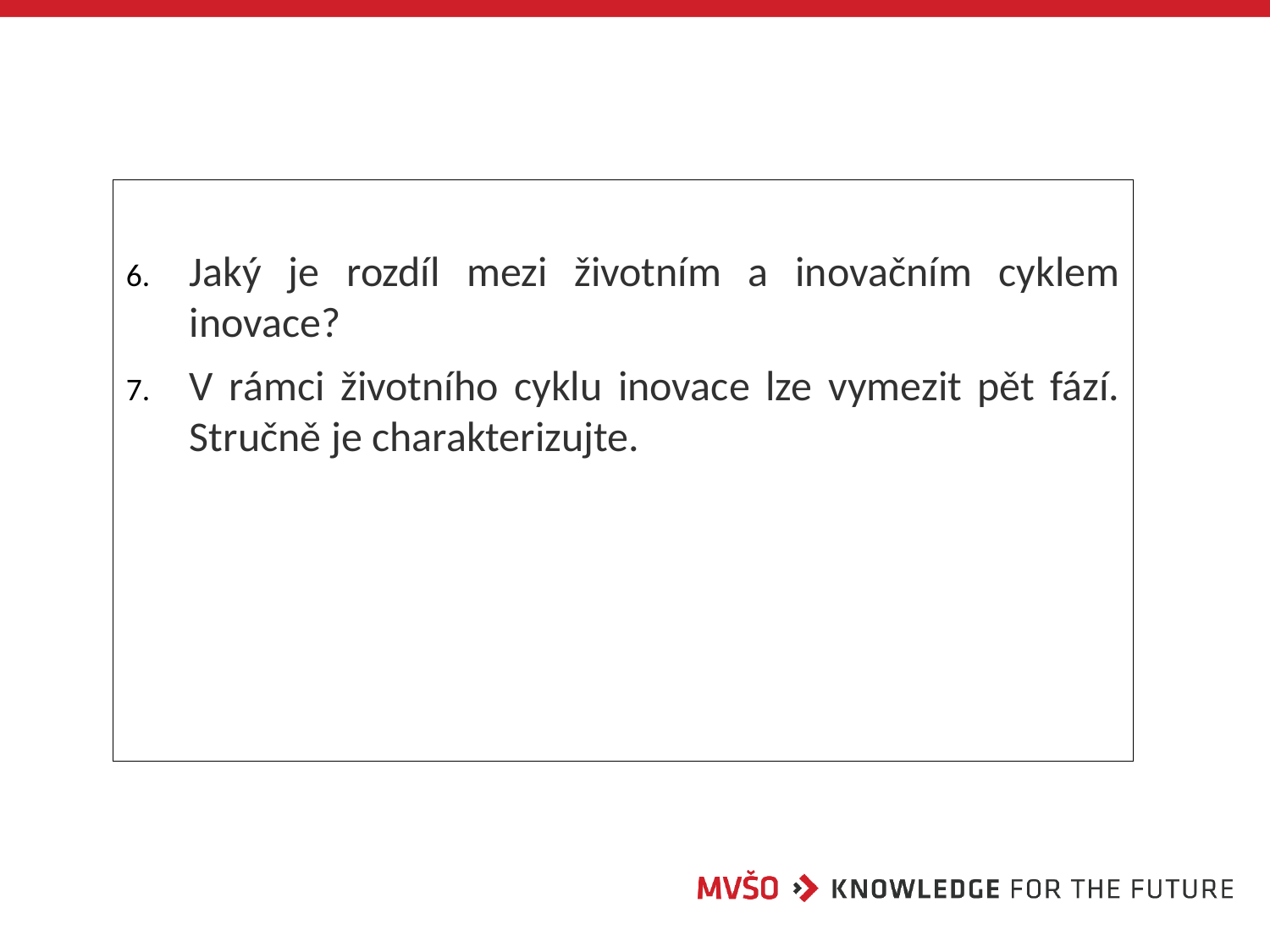

#

Jaký je rozdíl mezi životním a inovačním cyklem inovace?
V rámci životního cyklu inovace lze vymezit pět fází. Stručně je charakterizujte.